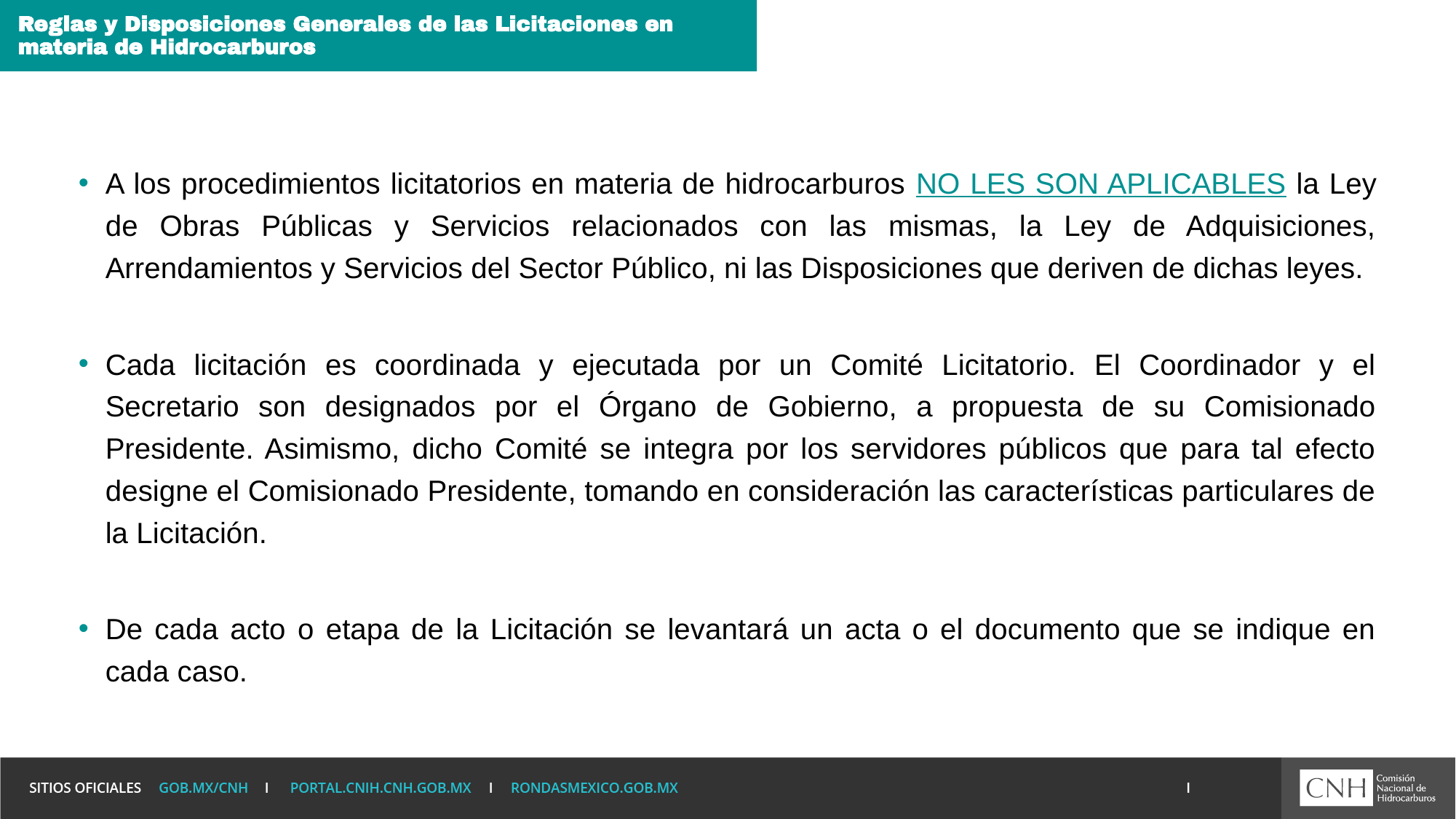

# Reglas y Disposiciones Generales de las Licitaciones en materia de Hidrocarburos
A los procedimientos licitatorios en materia de hidrocarburos NO LES SON APLICABLES la Ley de Obras Públicas y Servicios relacionados con las mismas, la Ley de Adquisiciones, Arrendamientos y Servicios del Sector Público, ni las Disposiciones que deriven de dichas leyes.

Cada licitación es coordinada y ejecutada por un Comité Licitatorio. El Coordinador y el Secretario son designados por el Órgano de Gobierno, a propuesta de su Comisionado Presidente. Asimismo, dicho Comité se integra por los servidores públicos que para tal efecto designe el Comisionado Presidente, tomando en consideración las características particulares de la Licitación.

De cada acto o etapa de la Licitación se levantará un acta o el documento que se indique en cada caso.